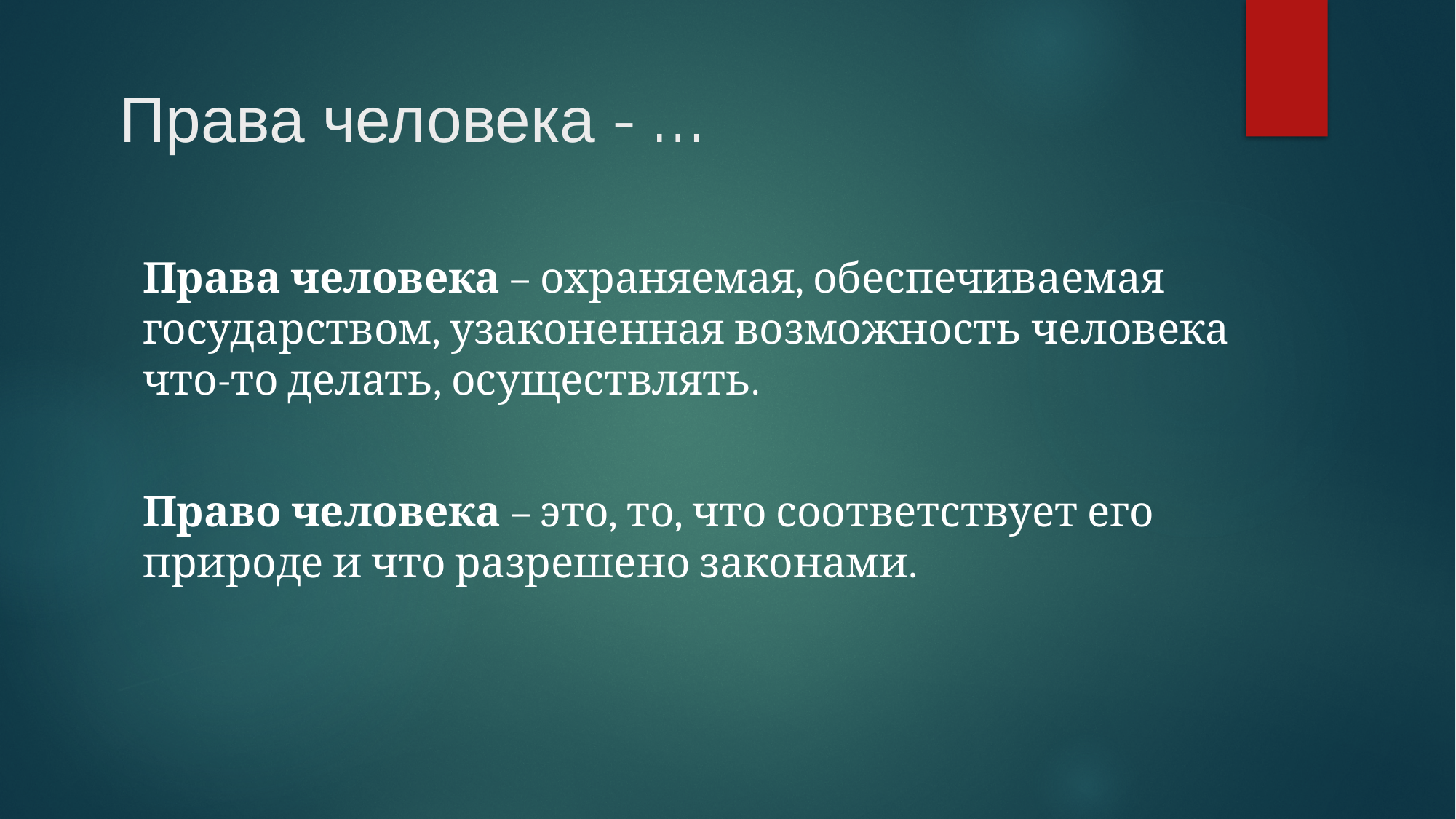

# Права человека - …
Права человека – охраняемая, обеспечиваемая государством, узаконенная возможность человека что-то делать, осуществлять.

Право человека – это, то, что соответствует его природе и что разрешено законами.